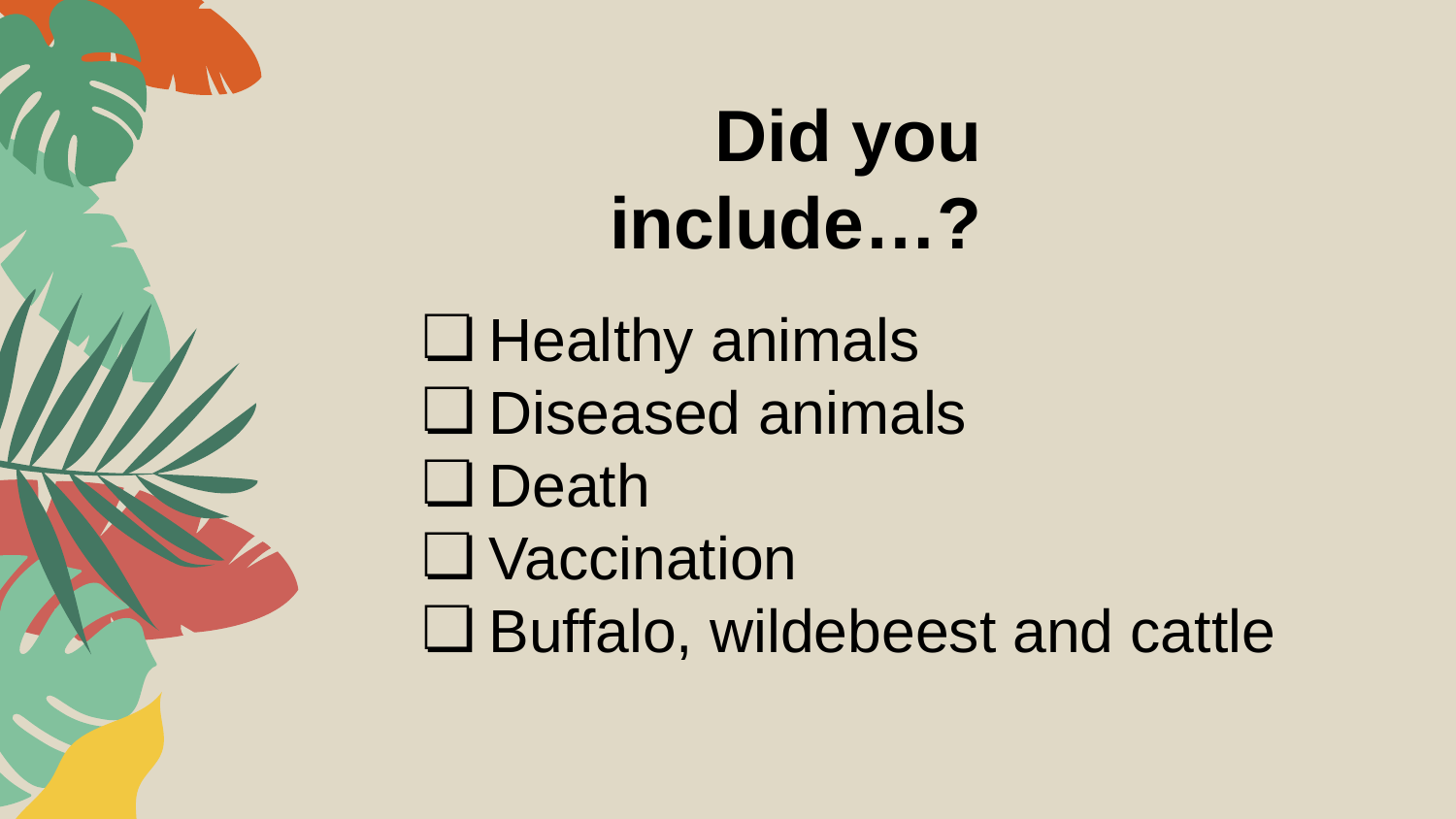

# Did you include…?
Healthy animals
Diseased animals
Death
Vaccination
Buffalo, wildebeest and cattle